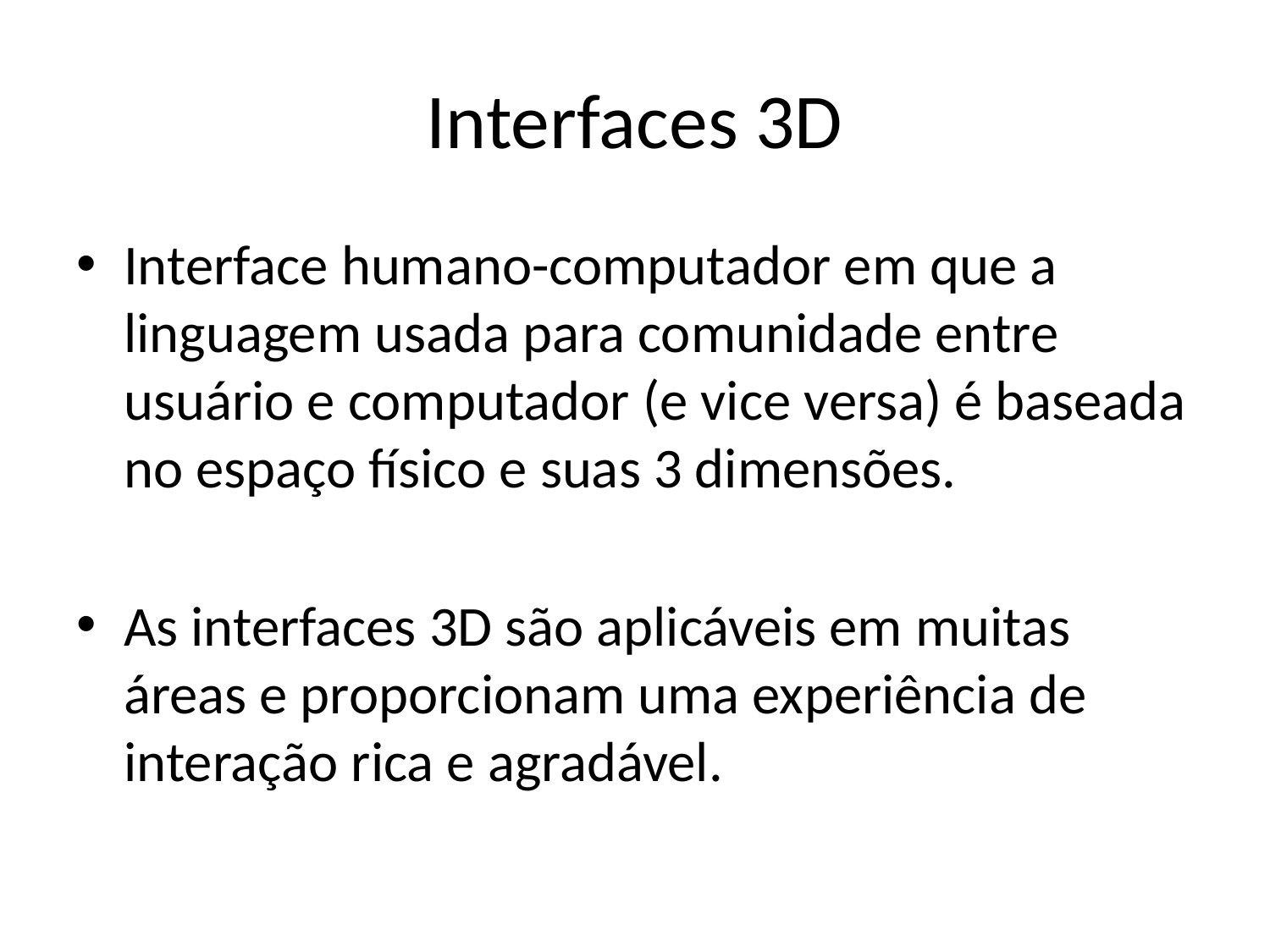

# Interfaces 3D
Interface humano-computador em que a linguagem usada para comunidade entre usuário e computador (e vice versa) é baseada no espaço físico e suas 3 dimensões.

As interfaces 3D são aplicáveis em muitas áreas e proporcionam uma experiência de interação rica e agradável.